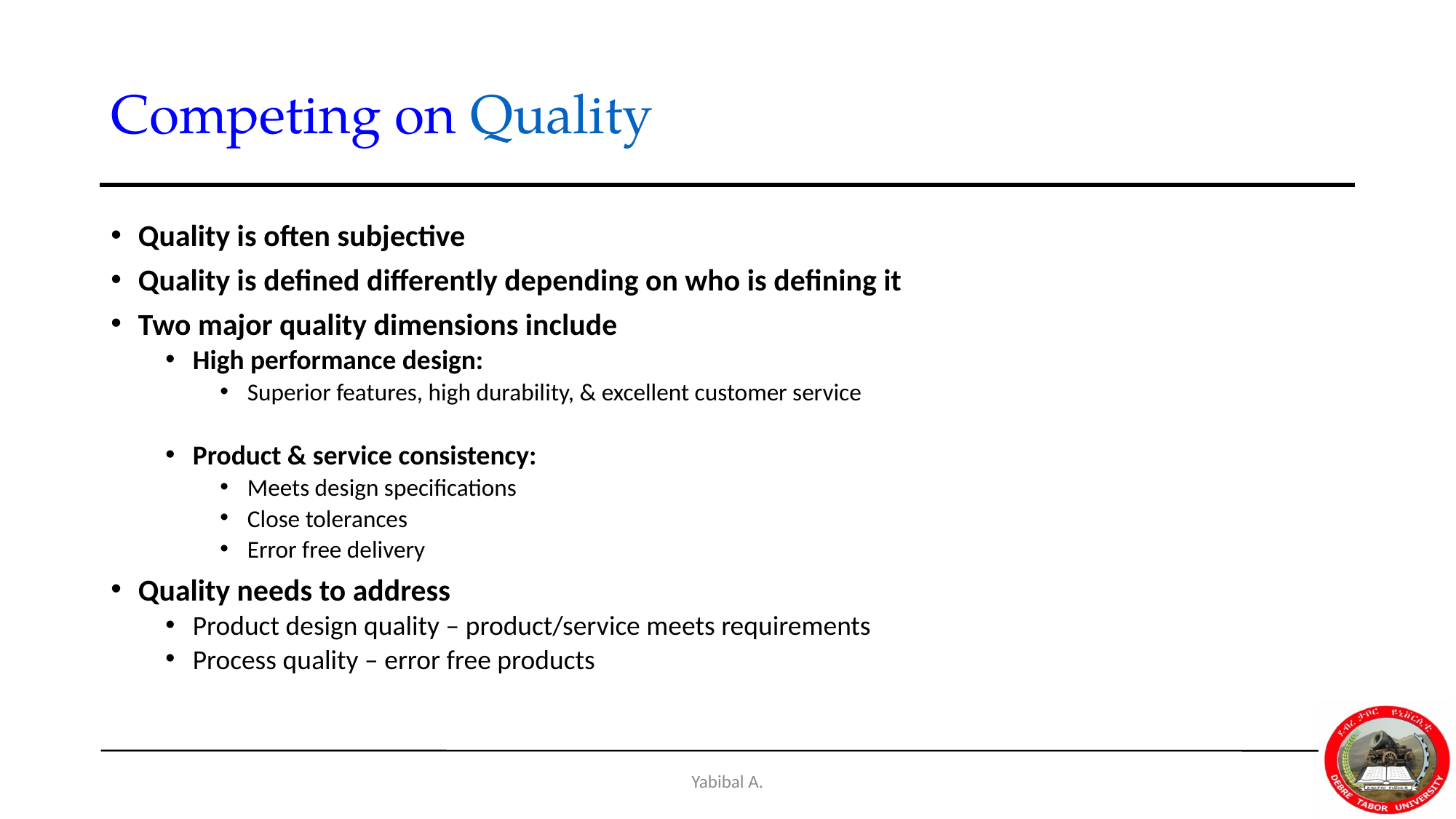

# Competing on Quality
Quality is often subjective
Quality is defined differently depending on who is defining it
Two major quality dimensions include
High performance design:
Superior features, high durability, & excellent customer service

Product & service consistency:
Meets design specifications
Close tolerances
Error free delivery
Quality needs to address
Product design quality – product/service meets requirements
Process quality – error free products
Yabibal A.